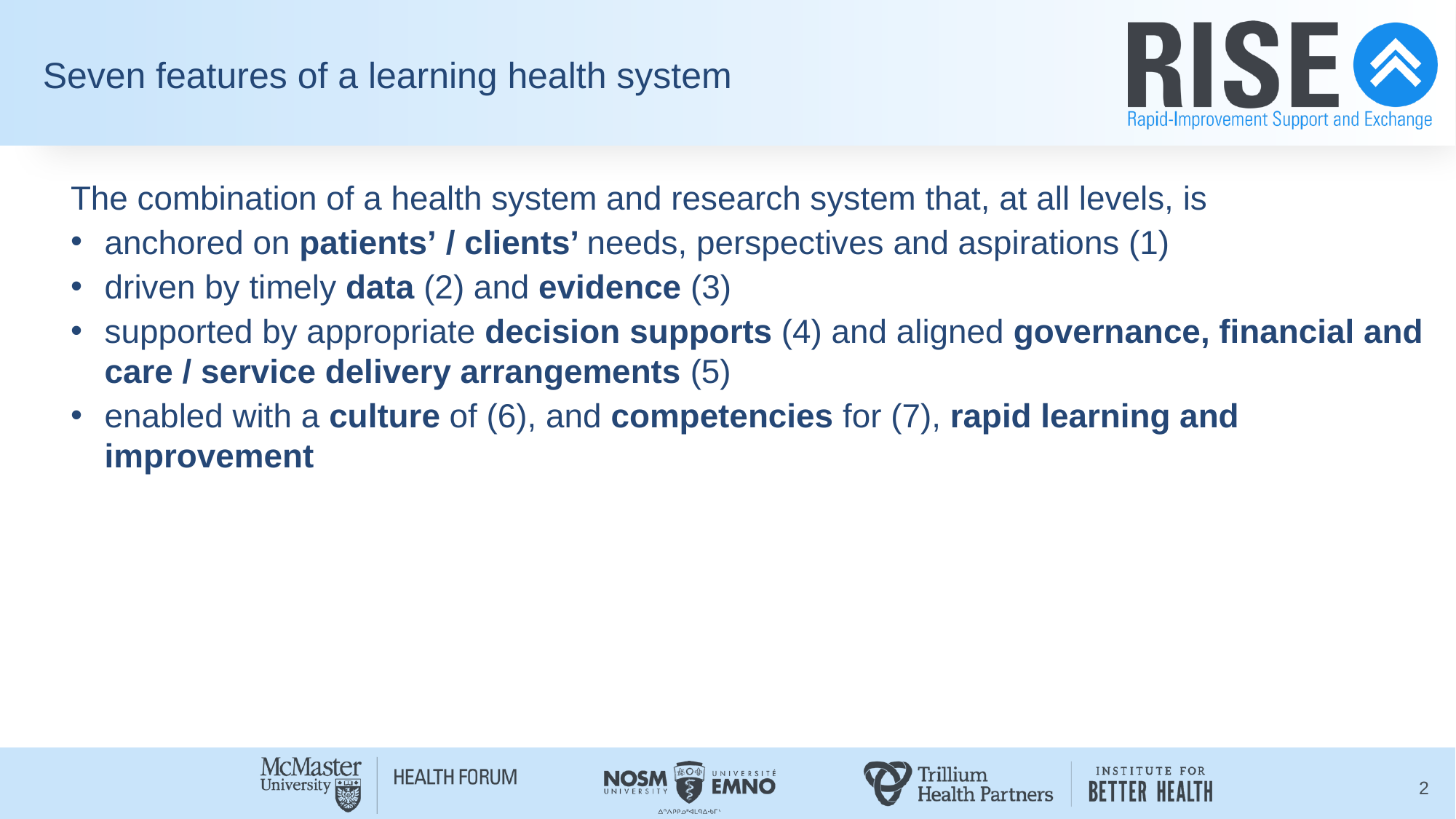

# Seven features of a learning health system
The combination of a health system and research system that, at all levels, is
anchored on patients’ / clients’ needs, perspectives and aspirations (1)
driven by timely data (2) and evidence (3)
supported by appropriate decision supports (4) and aligned governance, financial and care / service delivery arrangements (5)
enabled with a culture of (6), and competencies for (7), rapid learning and improvement

2